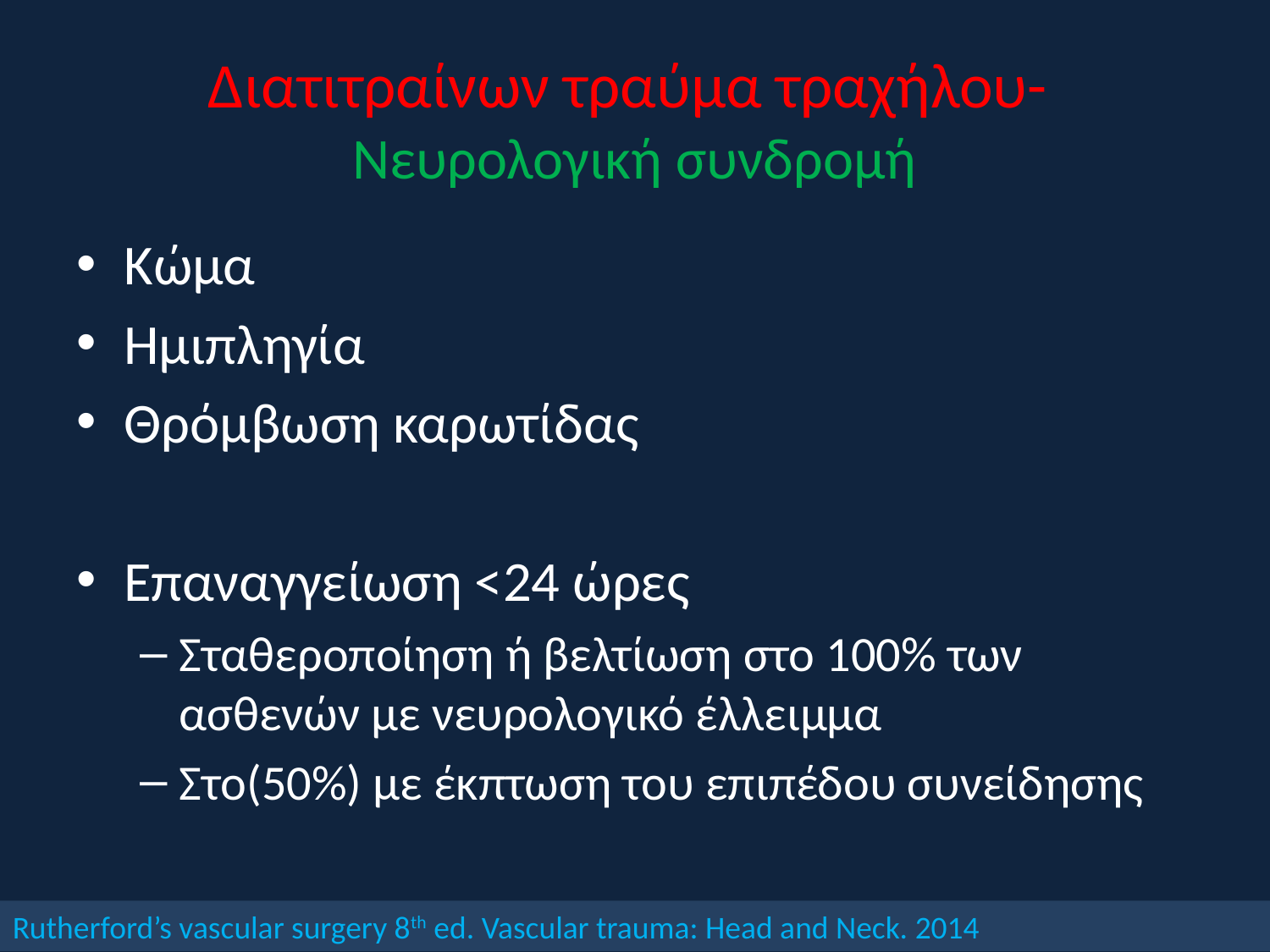

# Διατιτραίνων τραύμα τραχήλου- Νευρολογική συνδρομή
Κώμα
Ημιπληγία
Θρόμβωση καρωτίδας

Επαναγγείωση <24 ώρες
Σταθεροποίηση ή βελτίωση στο 100% των ασθενών με νευρολογικό έλλειμμα
Στο(50%) με έκπτωση του επιπέδου συνείδησης
Rutherford’s vascular surgery 8th ed. Vascular trauma: Head and Neck. 2014